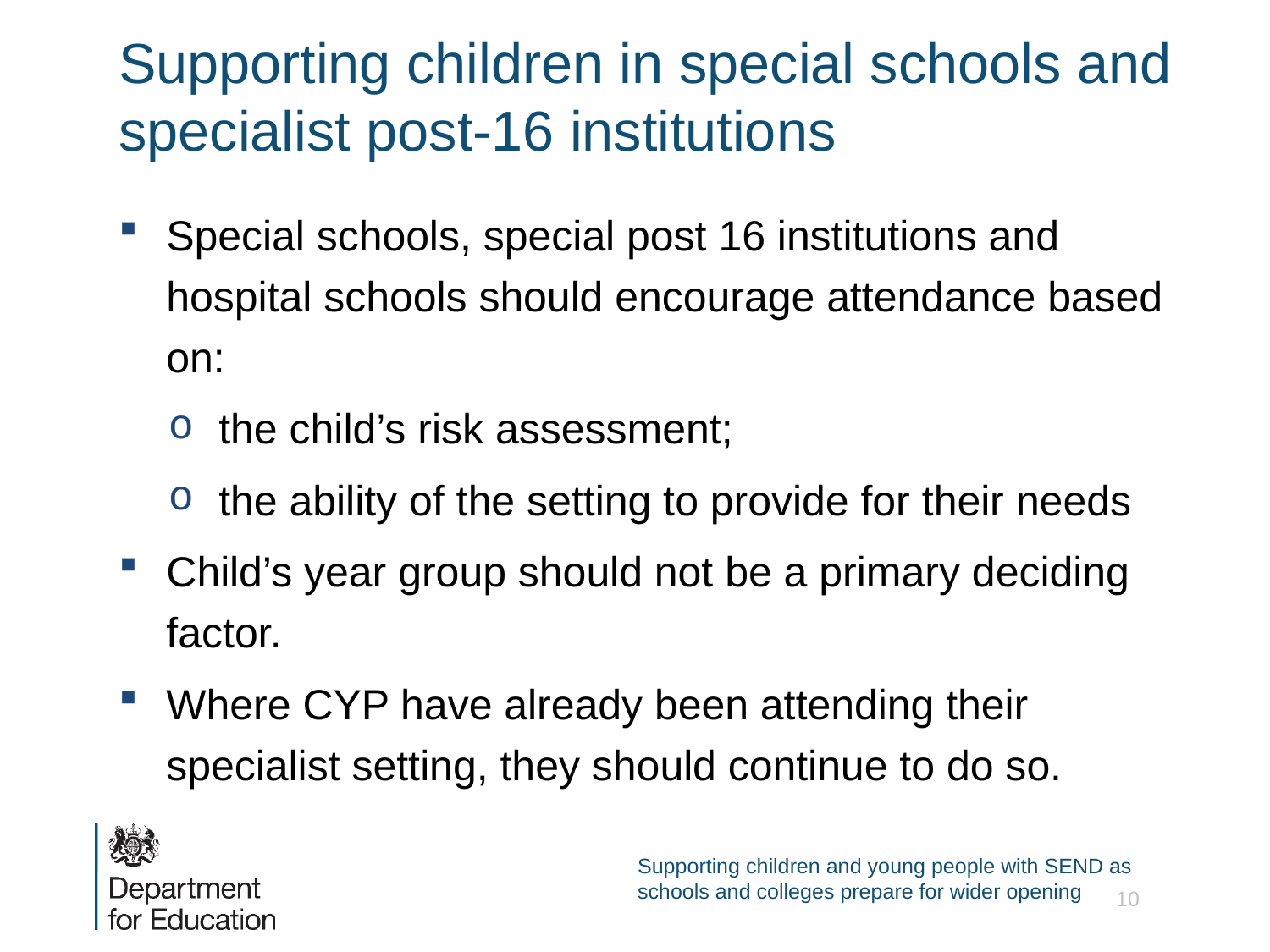

# Supporting children in special schools and specialist post-16 institutions
Special schools, special post 16 institutions and hospital schools should encourage attendance based on:
the child’s risk assessment;
the ability of the setting to provide for their needs
Child’s year group should not be a primary deciding factor.
Where CYP have already been attending their specialist setting, they should continue to do so.

Supporting children and young people with SEND as schools and colleges prepare for wider opening
10